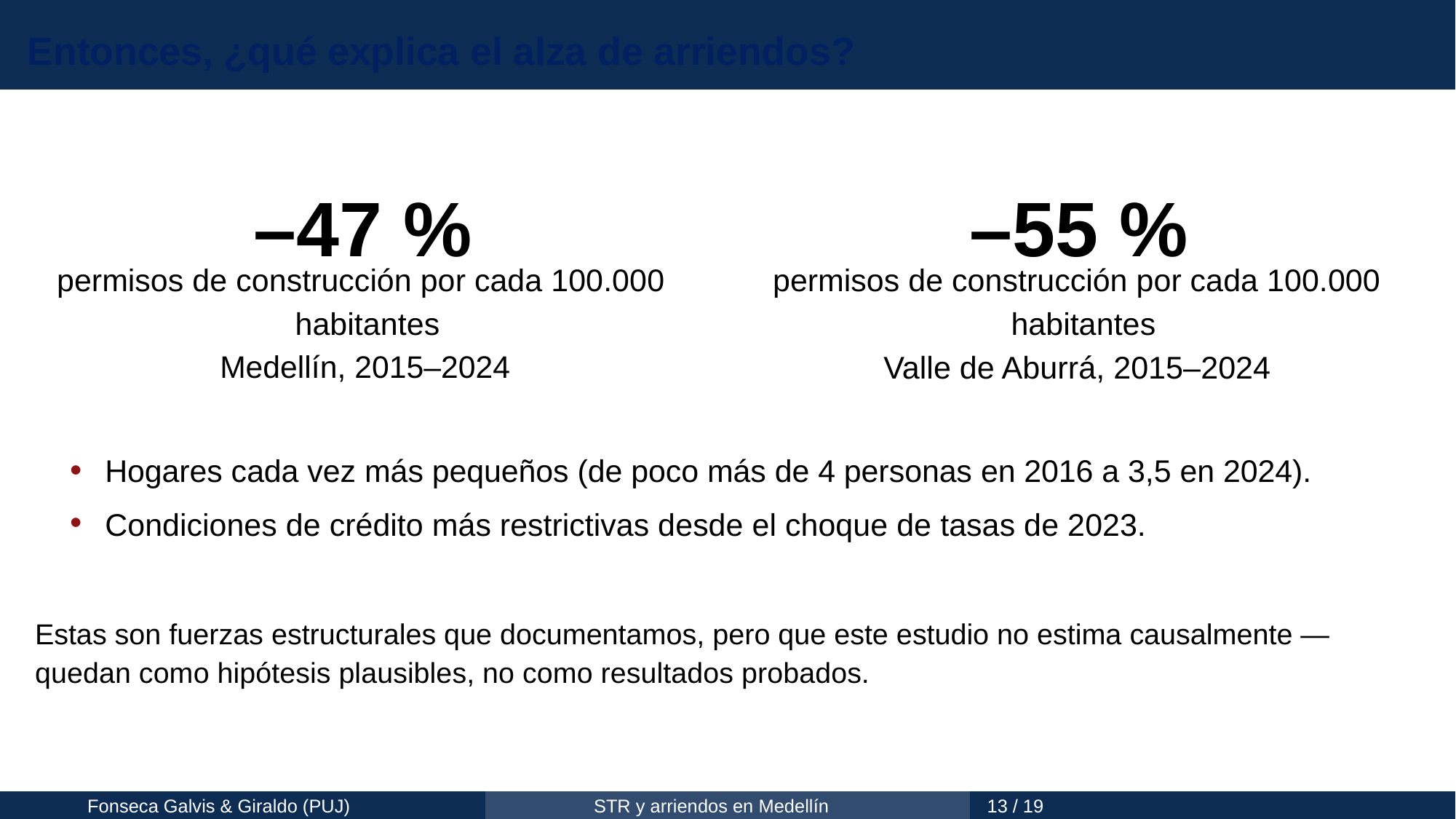

Entonces, ¿qué explica el alza de arriendos?
–47 %
–55 %
permisos de construcción por cada 100.000
permisos de construcción por cada 100.000
habitantes
habitantes
Valle de Aburrá, 2015–2024
Medellín, 2015–2024
•
Hogares cada vez más pequeños (de poco más de 4 personas en 2016 a 3,5 en 2024).
•
Condiciones de crédito más restrictivas desde el choque de tasas de 2023.
Estas son fuerzas estructurales que documentamos, pero que este estudio no estima causalmente —
quedan como hipótesis plausibles, no como resultados probados.

Fonseca Galvis & Giraldo (PUJ)
STR y arriendos en Medellín
13 / 19